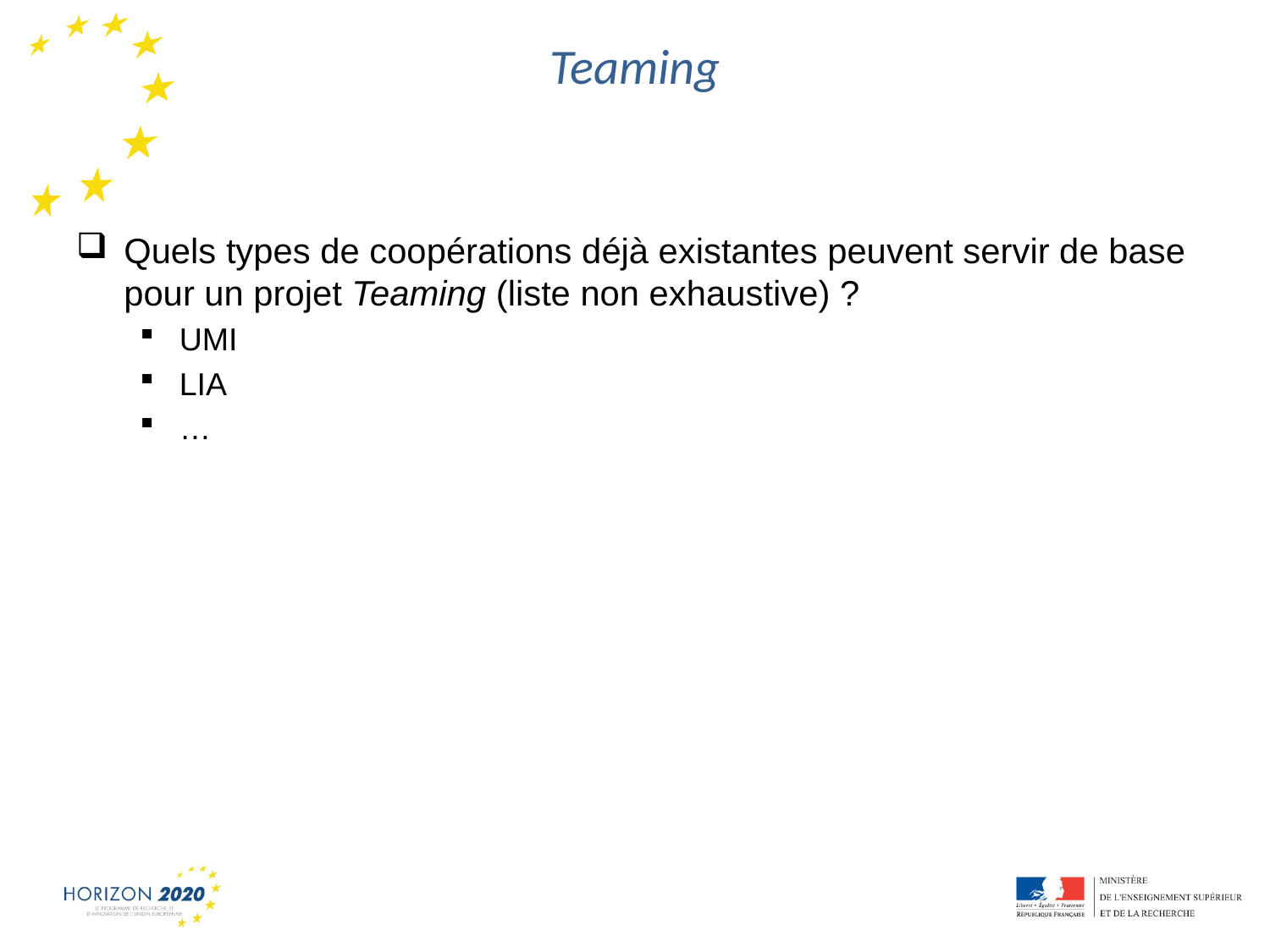

# Teaming
Quels types de coopérations déjà existantes peuvent servir de base pour un projet Teaming (liste non exhaustive) ?
UMI
LIA
…